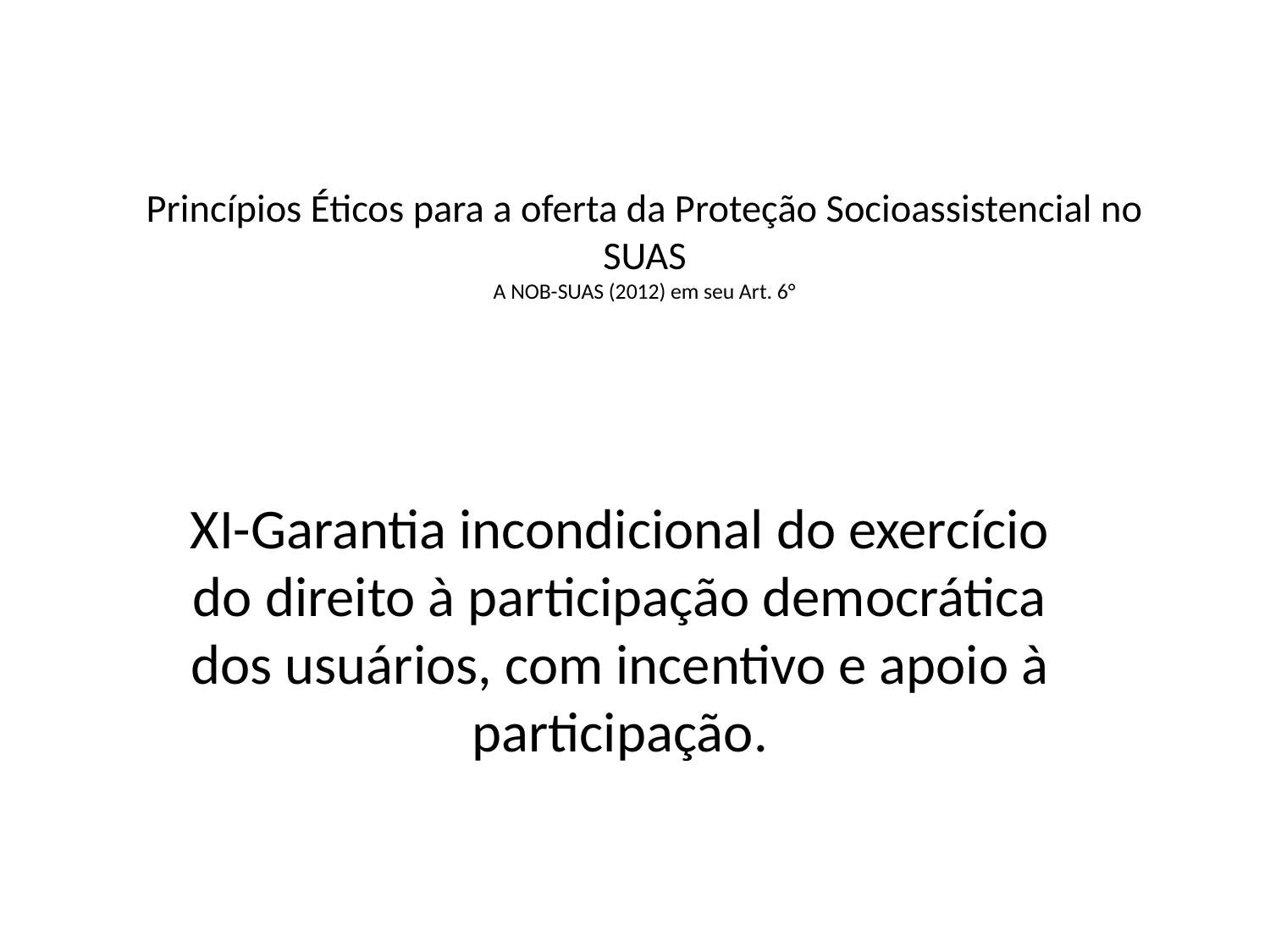

# Princípios Éticos para a oferta da Proteção Socioassistencial no SUAS A NOB-SUAS (2012) em seu Art. 6°
XI-Garantia incondicional do exercício do direito à participação democrática dos usuários, com incentivo e apoio à participação.